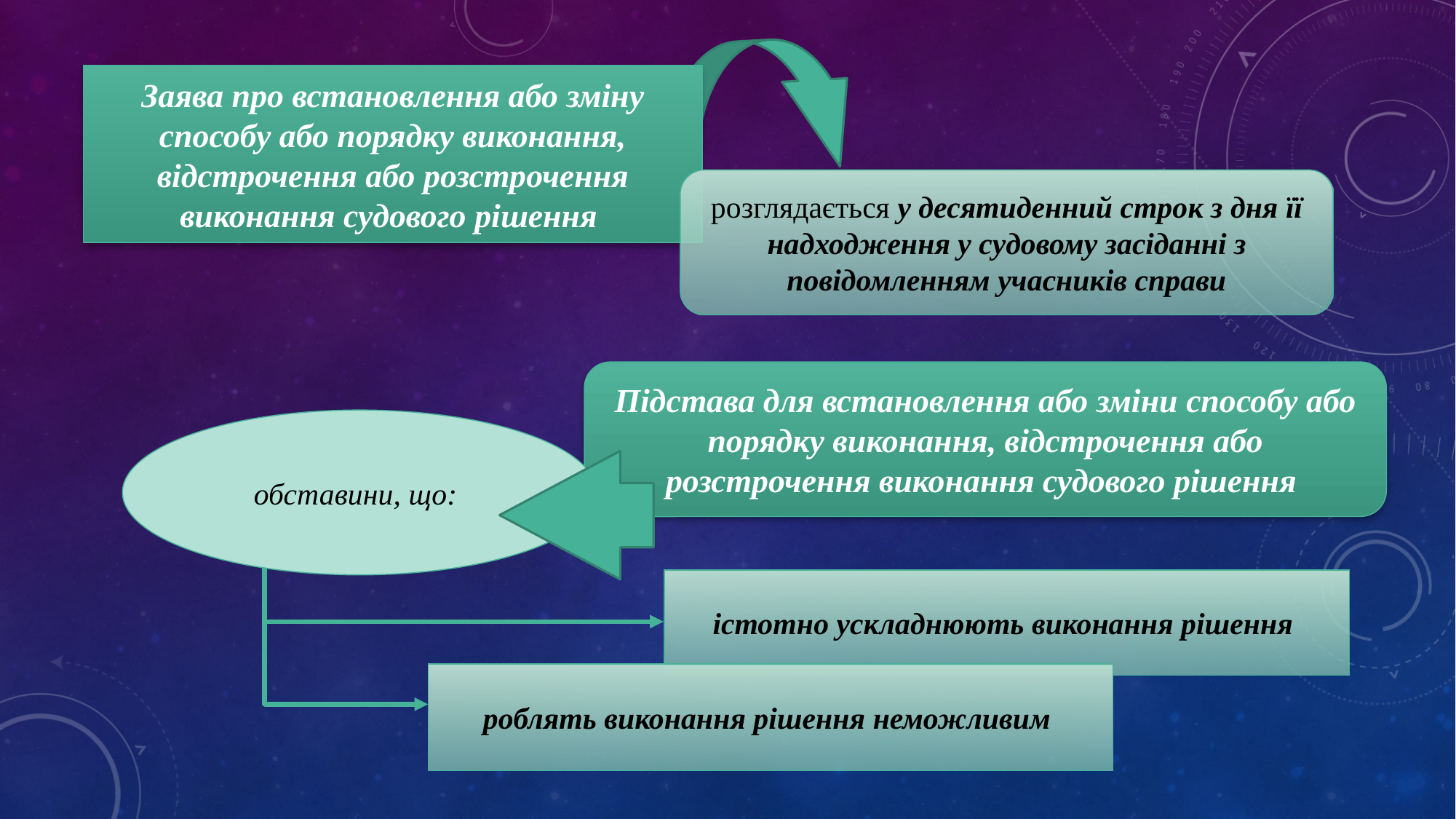

Заява про встановлення або зміну способу або порядку виконання, відстрочення або розстрочення виконання судового рішення
розглядається у десятиденний строк з дня її надходження у судовому засіданні з повідомленням учасників справи
Підстава для встановлення або зміни способу або порядку виконання, відстрочення або розстрочення виконання судового рішення
обставини, що:

істотно ускладнюють виконання рішення
роблять виконання рішення неможливим